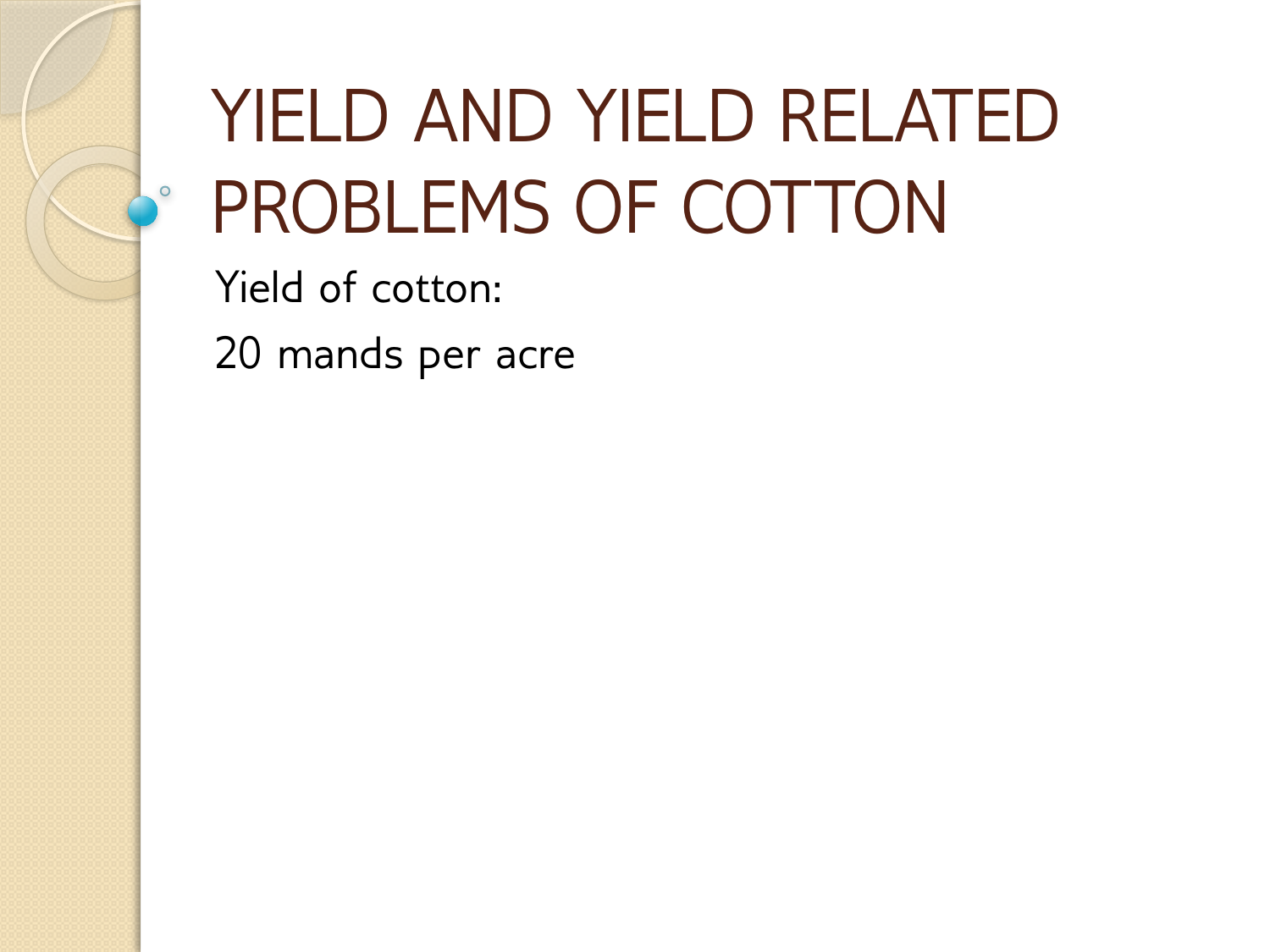

# YIELD AND YIELD RELATED PROBLEMS OF COTTON
Yield of cotton:
20 mands per acre